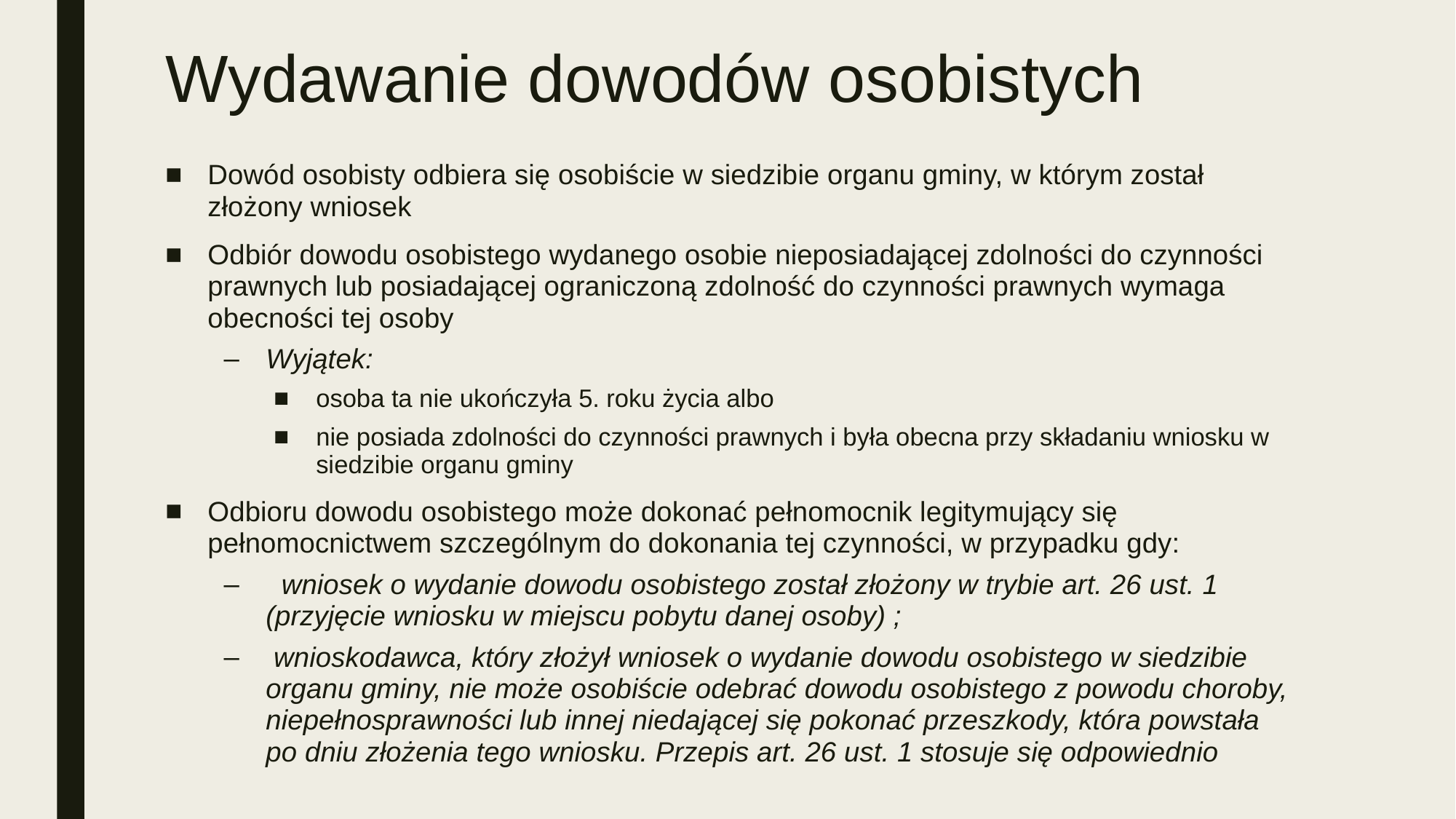

# Wydawanie dowodów osobistych
Dowód osobisty odbiera się osobiście w siedzibie organu gminy, w którym został złożony wniosek
Odbiór dowodu osobistego wydanego osobie nieposiadającej zdolności do czynności prawnych lub posiadającej ograniczoną zdolność do czynności prawnych wymaga obecności tej osoby
Wyjątek:
osoba ta nie ukończyła 5. roku życia albo
nie posiada zdolności do czynności prawnych i była obecna przy składaniu wniosku w siedzibie organu gminy
Odbioru dowodu osobistego może dokonać pełnomocnik legitymujący się pełnomocnictwem szczególnym do dokonania tej czynności, w przypadku gdy:
  wniosek o wydanie dowodu osobistego został złożony w trybie art. 26 ust. 1 (przyjęcie wniosku w miejscu pobytu danej osoby) ;
 wnioskodawca, który złożył wniosek o wydanie dowodu osobistego w siedzibie organu gminy, nie może osobiście odebrać dowodu osobistego z powodu choroby, niepełnosprawności lub innej niedającej się pokonać przeszkody, która powstała po dniu złożenia tego wniosku. Przepis art. 26 ust. 1 stosuje się odpowiednio